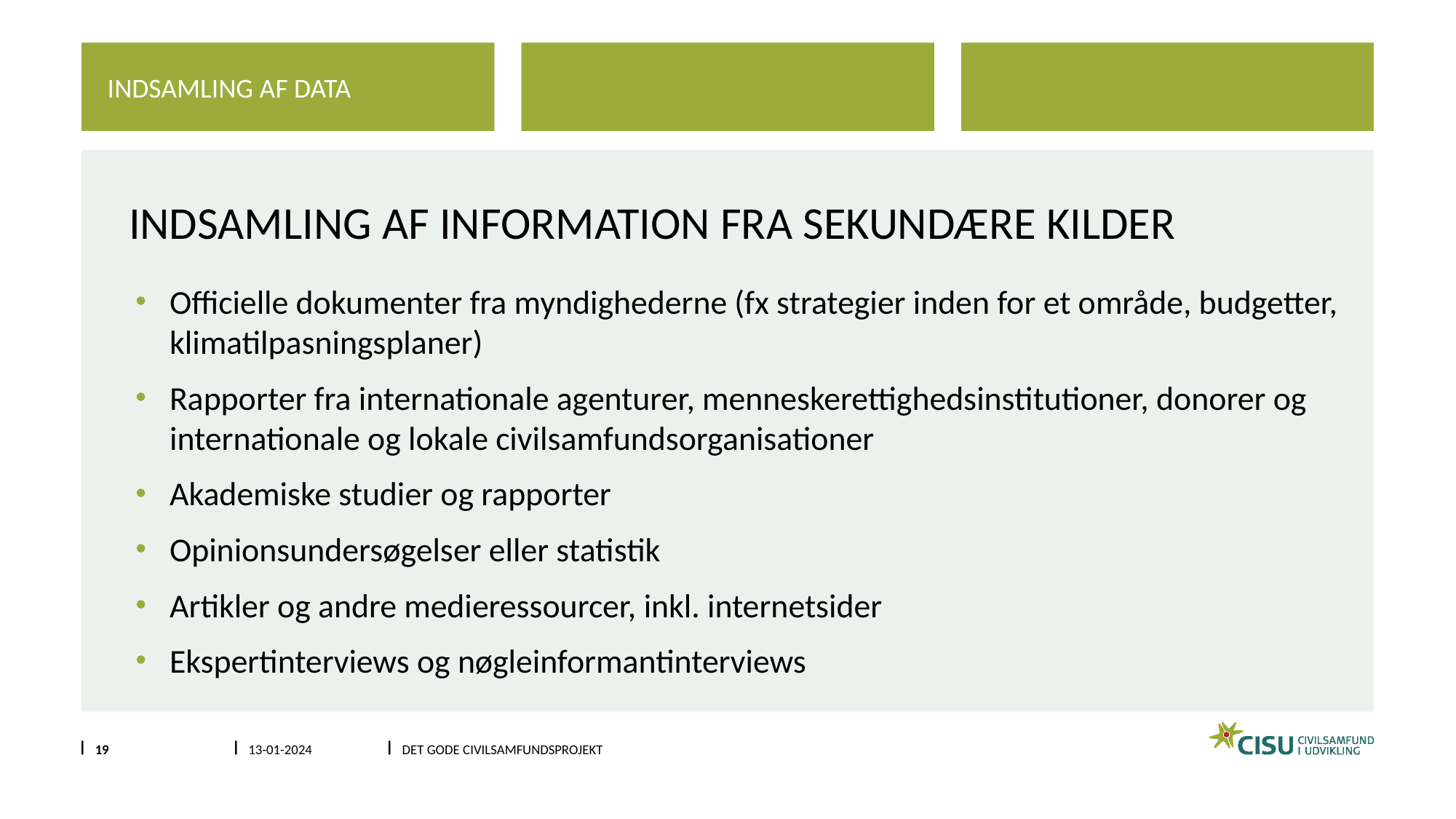

Indsamling af data
# Indsamling af information fra sekundære kilder
Officielle dokumenter fra myndighederne (fx strategier inden for et område, budgetter, klimatilpasningsplaner)
Rapporter fra internationale agenturer, menneskerettighedsinstitutioner, donorer og internationale og lokale civilsamfundsorganisationer
Akademiske studier og rapporter
Opinionsundersøgelser eller statistik
Artikler og andre medieressourcer, inkl. internetsider
Ekspertinterviews og nøgleinformantinterviews
19
13-01-2024
DET GODE CIVILSAMFUNDSPROJEKT